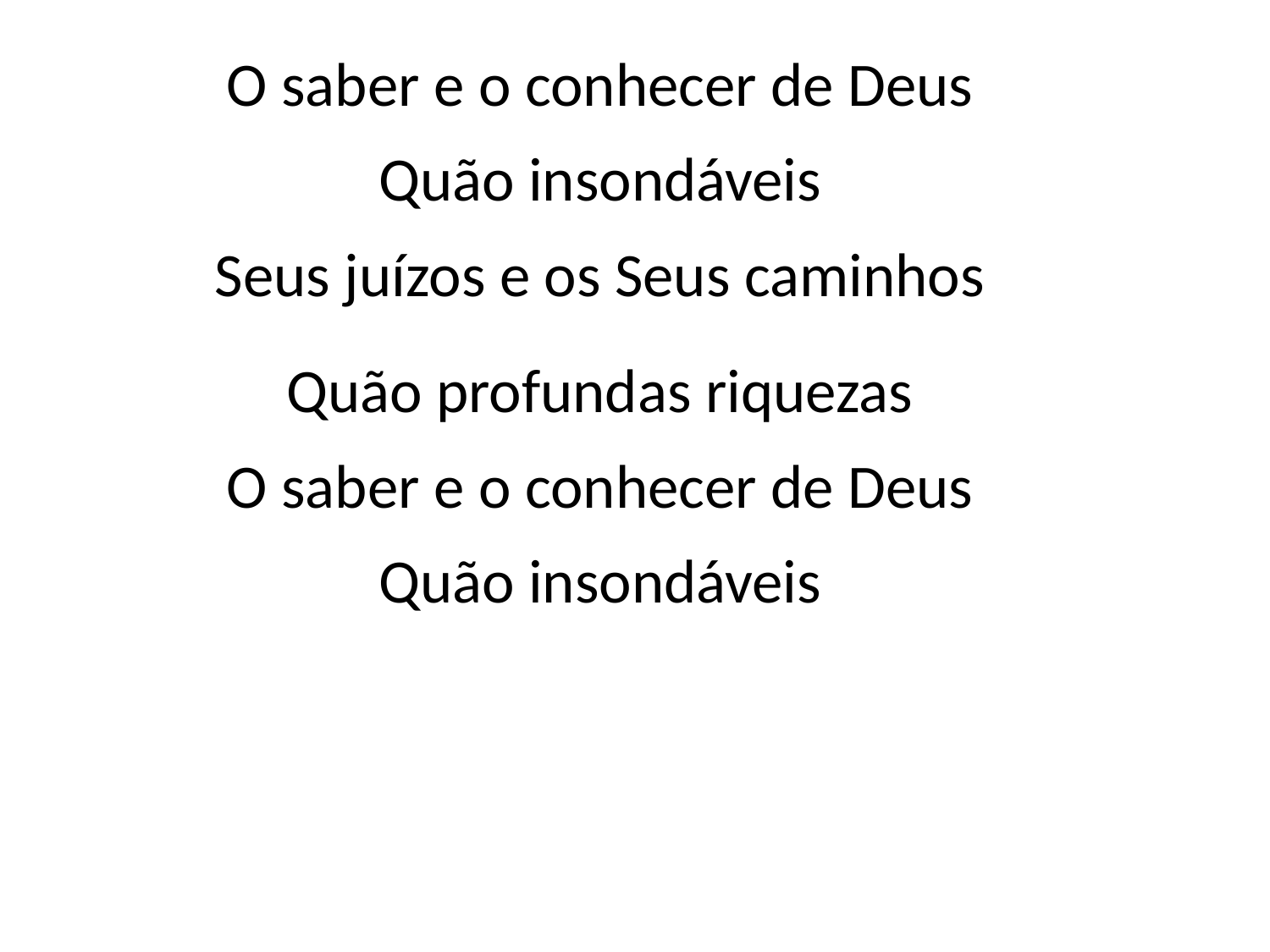

O saber e o conhecer de Deus

Quão insondáveis

Seus juízos e os Seus caminhos

Quão profundas riquezas

O saber e o conhecer de Deus

Quão insondáveis

#